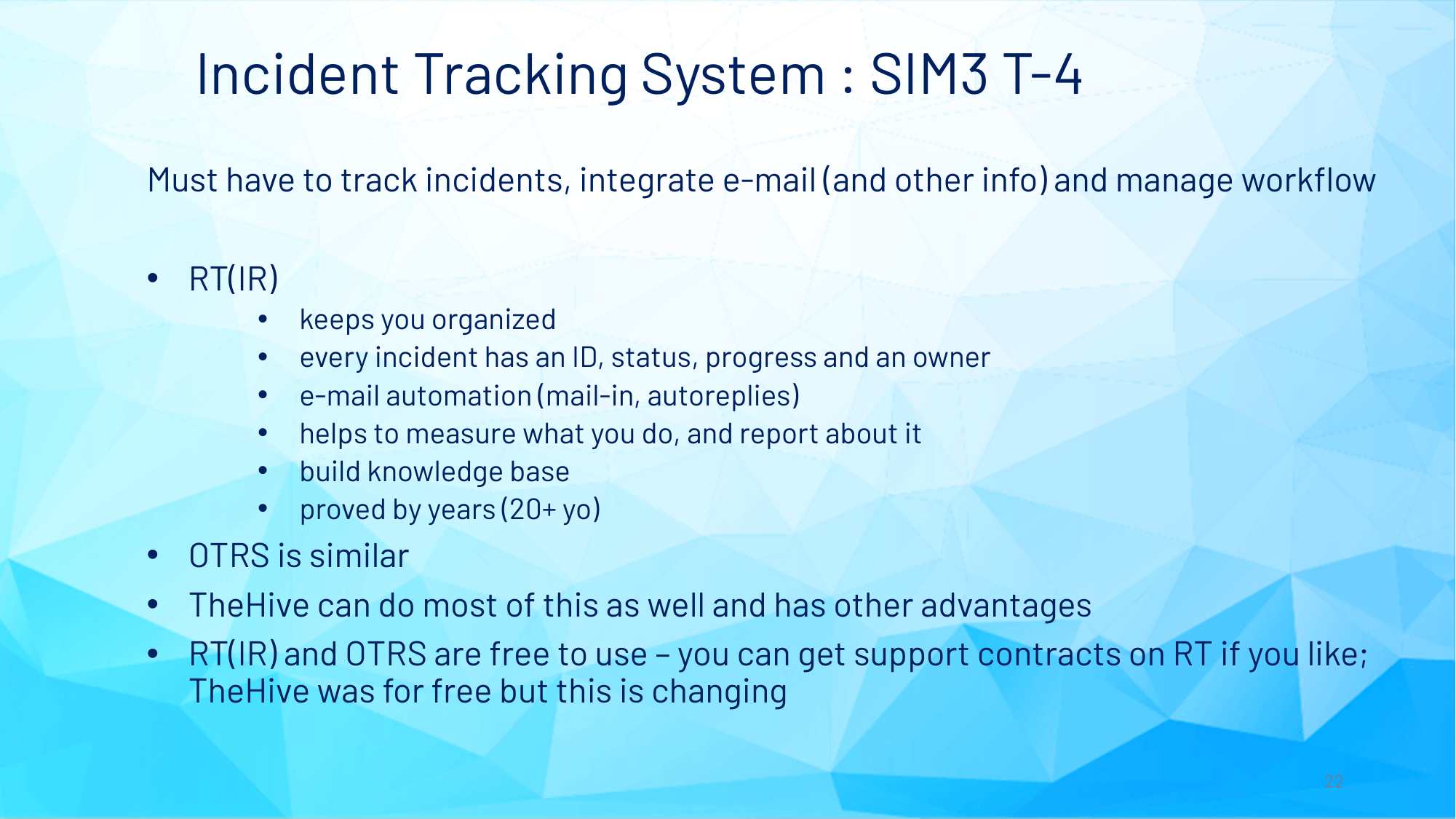

# Incident Tracking System : SIM3 T-4
Must have to track incidents, integrate e-mail (and other info) and manage workflow

RT(IR)
keeps you organized
every incident has an ID, status, progress and an owner
e-mail automation (mail-in, autoreplies)
helps to measure what you do, and report about it
build knowledge base
proved by years (20+ yo)
OTRS is similar
TheHive can do most of this as well and has other advantages
RT(IR) and OTRS are free to use – you can get support contracts on RT if you like; TheHive was for free but this is changing

22